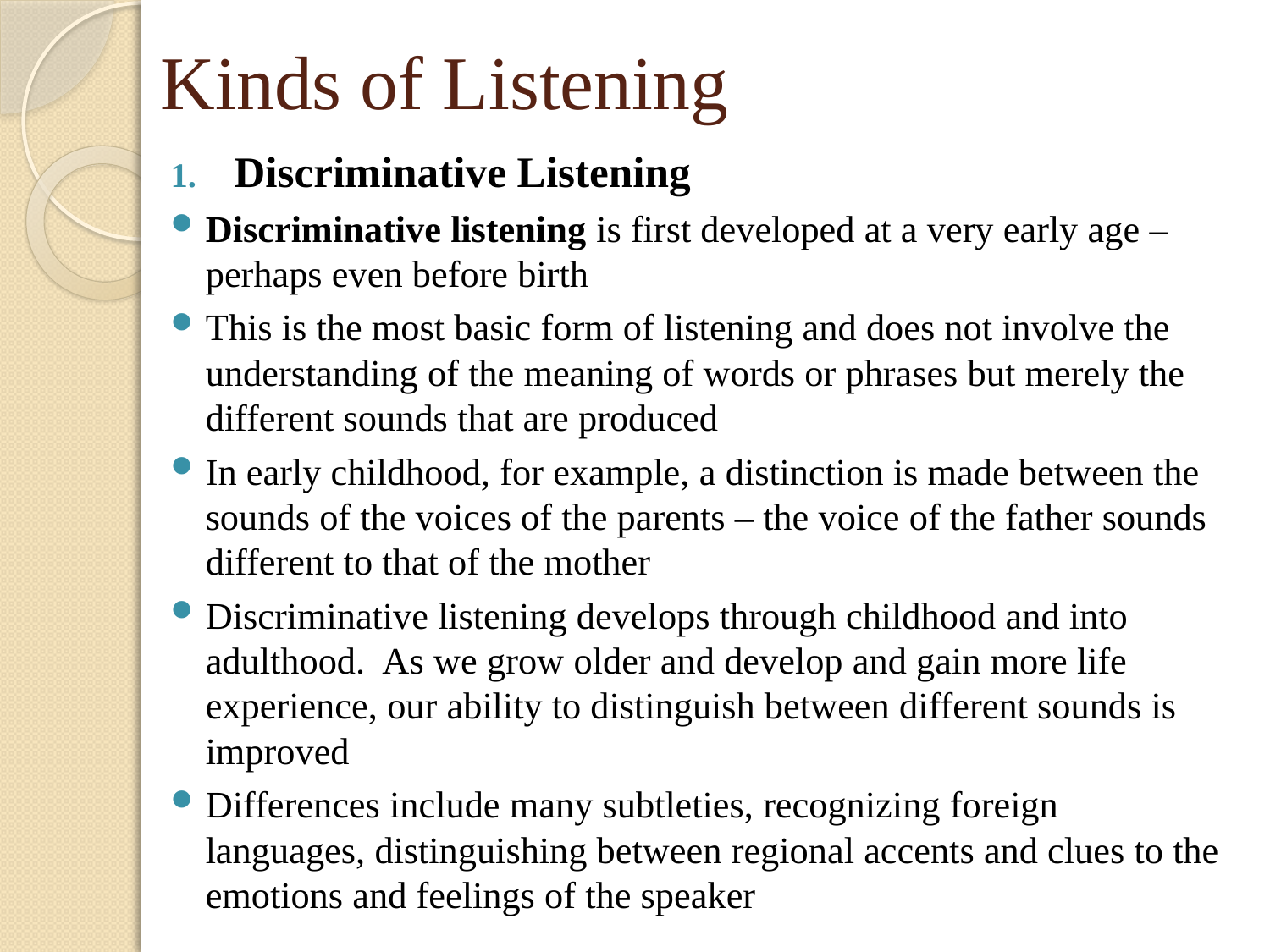

# Kinds of Listening
Discriminative Listening
Discriminative listening is first developed at a very early age – perhaps even before birth
This is the most basic form of listening and does not involve the understanding of the meaning of words or phrases but merely the different sounds that are produced
In early childhood, for example, a distinction is made between the sounds of the voices of the parents – the voice of the father sounds different to that of the mother
Discriminative listening develops through childhood and into adulthood.  As we grow older and develop and gain more life experience, our ability to distinguish between different sounds is improved
Differences include many subtleties, recognizing foreign languages, distinguishing between regional accents and clues to the emotions and feelings of the speaker